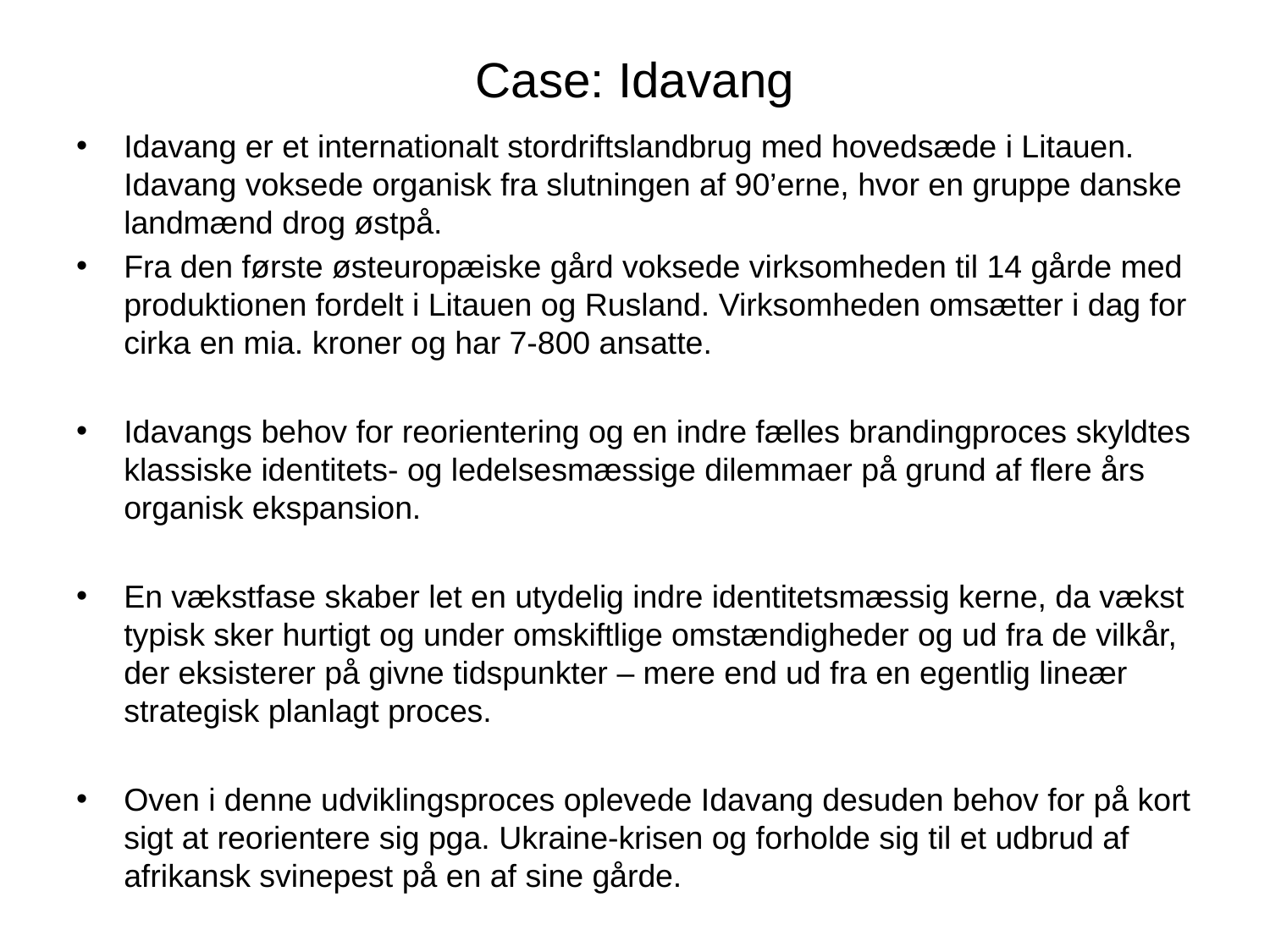

# Case: Idavang
Idavang er et internationalt stordriftslandbrug med hovedsæde i Litauen. Idavang voksede organisk fra slutningen af 90’erne, hvor en gruppe danske landmænd drog østpå.
Fra den første østeuropæiske gård voksede virksomheden til 14 gårde med produktionen fordelt i Litauen og Rusland. Virksomheden omsætter i dag for cirka en mia. kroner og har 7-800 ansatte.

Idavangs behov for reorientering og en indre fælles brandingproces skyldtes klassiske identitets- og ledelsesmæssige dilemmaer på grund af flere års organisk ekspansion.

En vækstfase skaber let en utydelig indre identitetsmæssig kerne, da vækst typisk sker hurtigt og under omskiftlige omstændigheder og ud fra de vilkår, der eksisterer på givne tidspunkter – mere end ud fra en egentlig lineær strategisk planlagt proces.

Oven i denne udviklingsproces oplevede Idavang desuden behov for på kort sigt at reorientere sig pga. Ukraine-krisen og forholde sig til et udbrud af afrikansk svinepest på en af sine gårde.